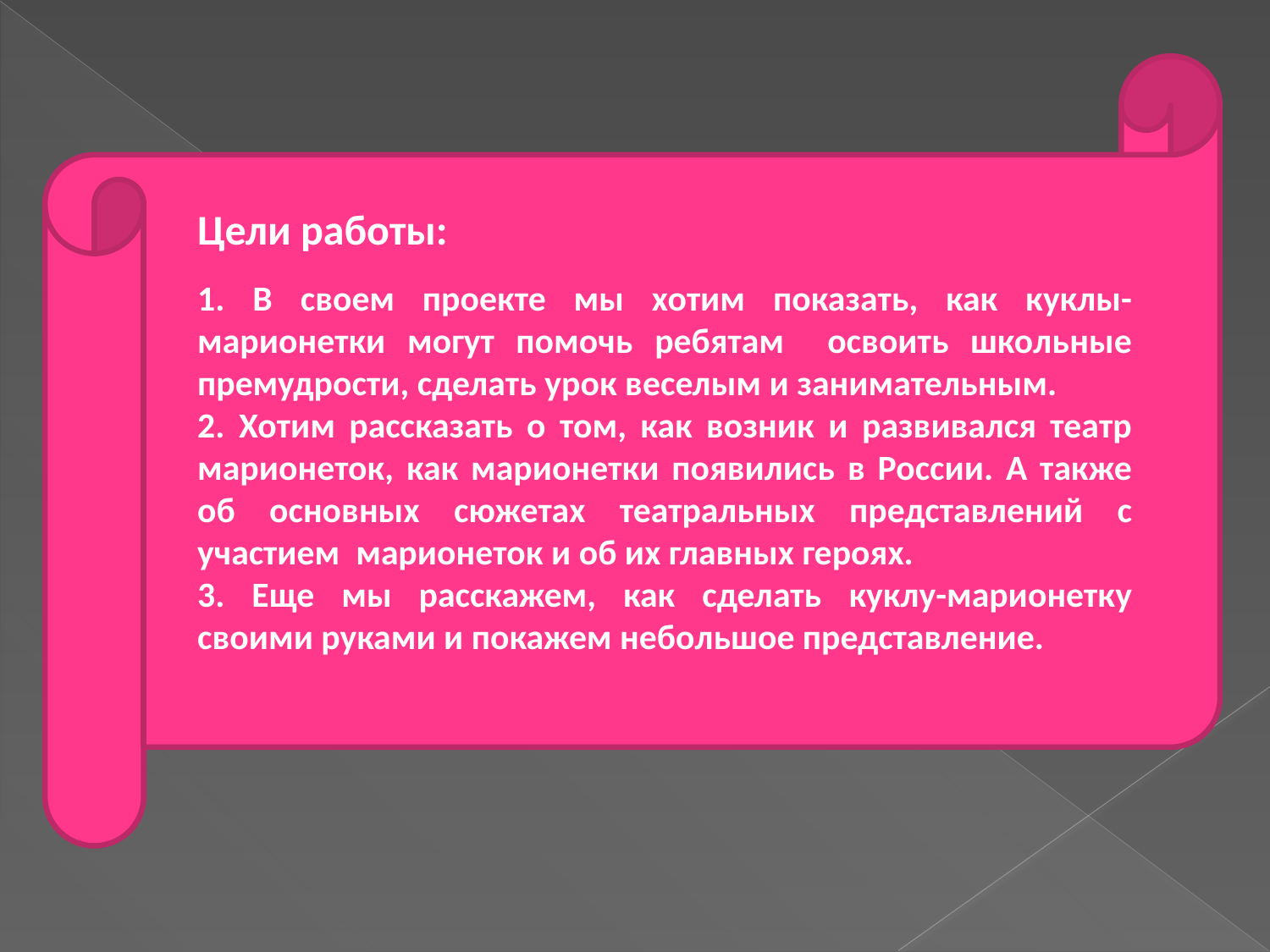

Цели работы:

1. В своем проекте мы хотим показать, как куклы-марионетки могут помочь ребятам  освоить школьные премудрости, сделать урок веселым и занимательным.
2. Хотим рассказать о том, как возник и развивался театр марионеток, как марионетки появились в России. А также об основных сюжетах театральных представлений с участием  марионеток и об их главных героях.
3. Еще мы расскажем, как сделать куклу-марионетку своими руками и покажем небольшое представление.